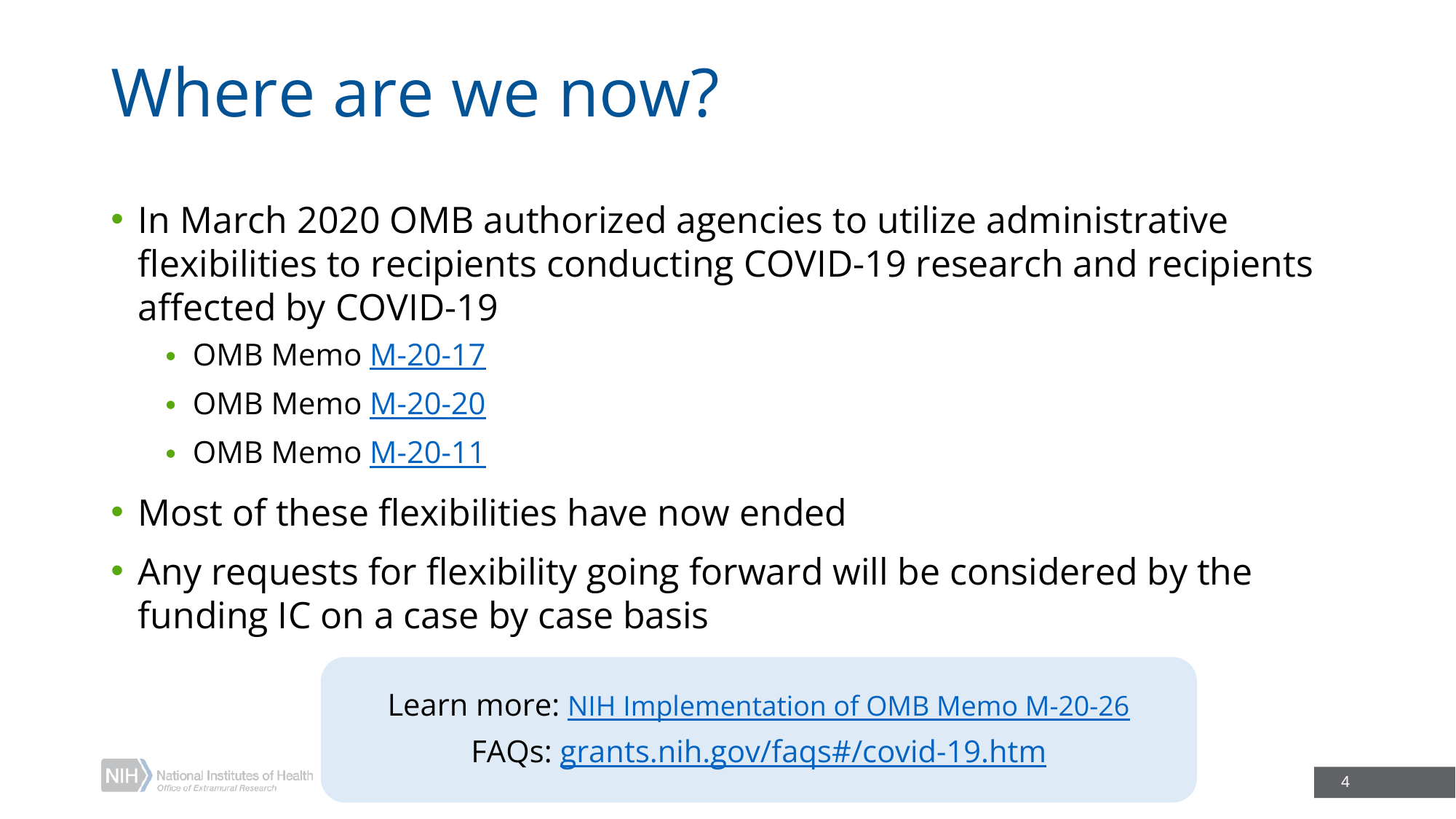

# Where are we now?
In March 2020 OMB authorized agencies to utilize administrative flexibilities to recipients conducting COVID-19 research and recipients affected by COVID-19
OMB Memo M-20-17
OMB Memo M-20-20
OMB Memo M-20-11
Most of these flexibilities have now ended
Any requests for flexibility going forward will be considered by the funding IC on a case by case basis
Learn more: NIH Implementation of OMB Memo M-20-26
FAQs: grants.nih.gov/faqs#/covid-19.htm
4